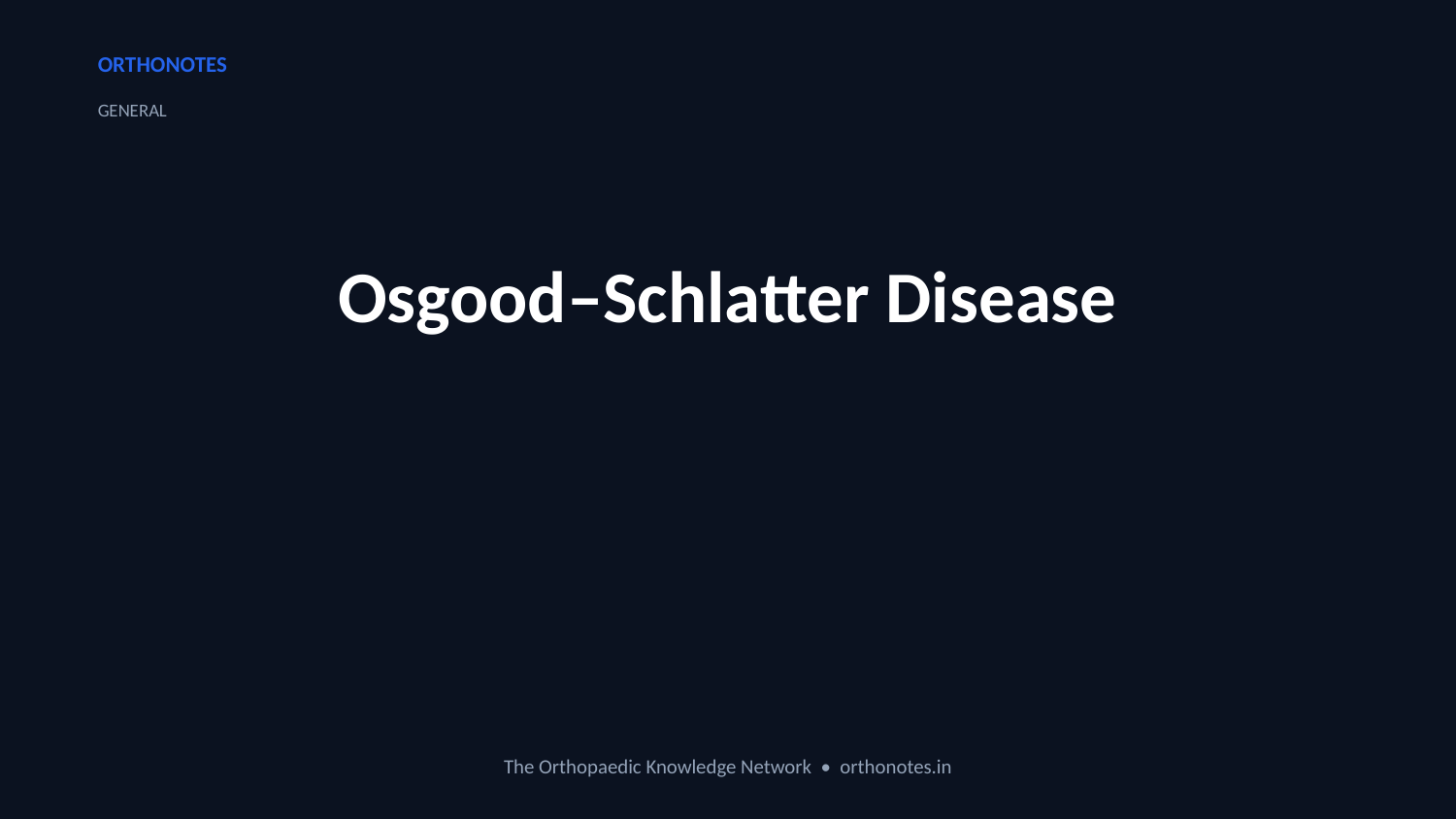

ORTHONOTES
GENERAL
Osgood–Schlatter Disease
The Orthopaedic Knowledge Network  •  orthonotes.in